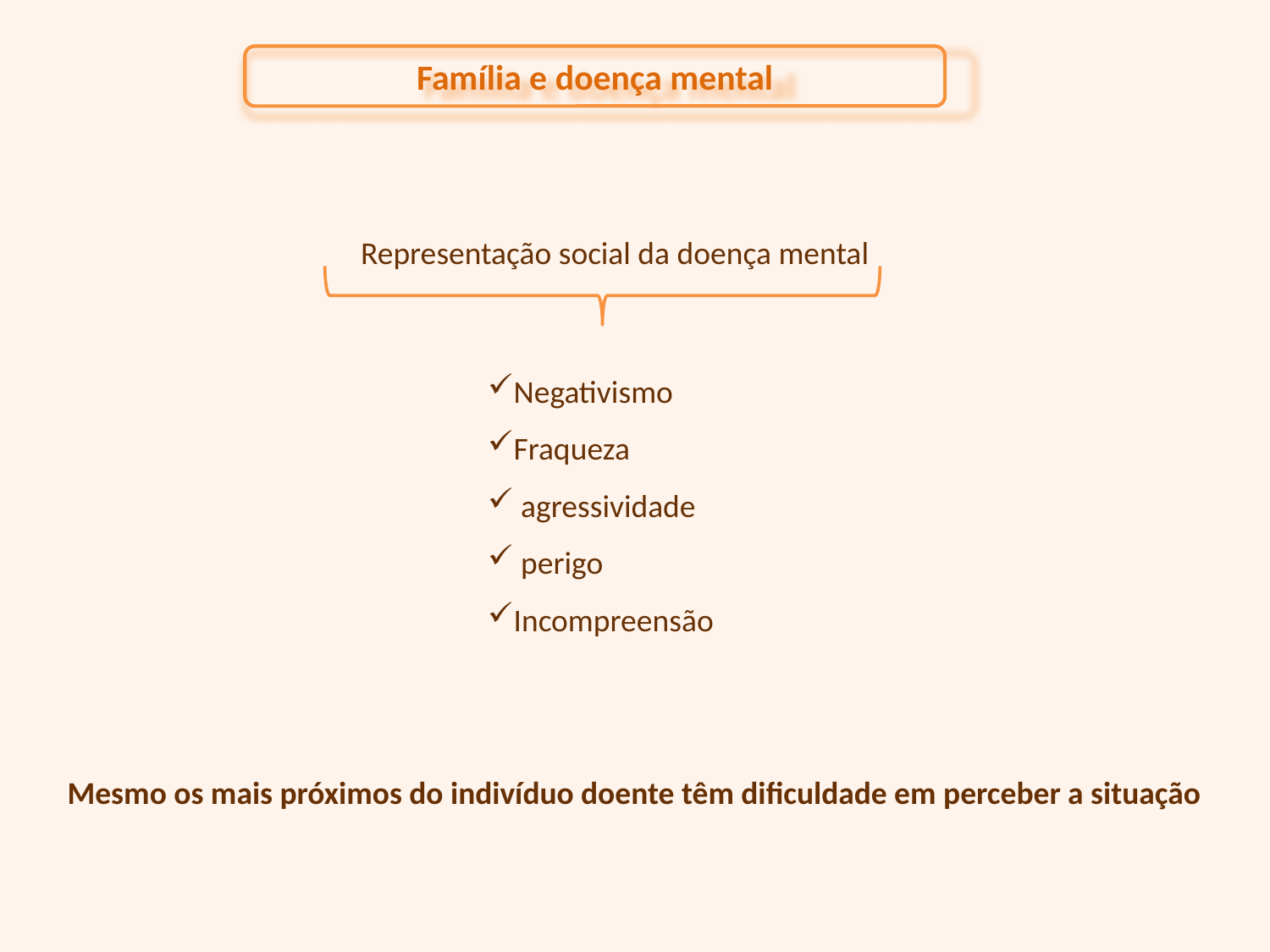

Família e doença mental

Representação social da doença mental
Negativismo
Fraqueza
 agressividade
 perigo
Incompreensão
Mesmo os mais próximos do indivíduo doente têm dificuldade em perceber a situação